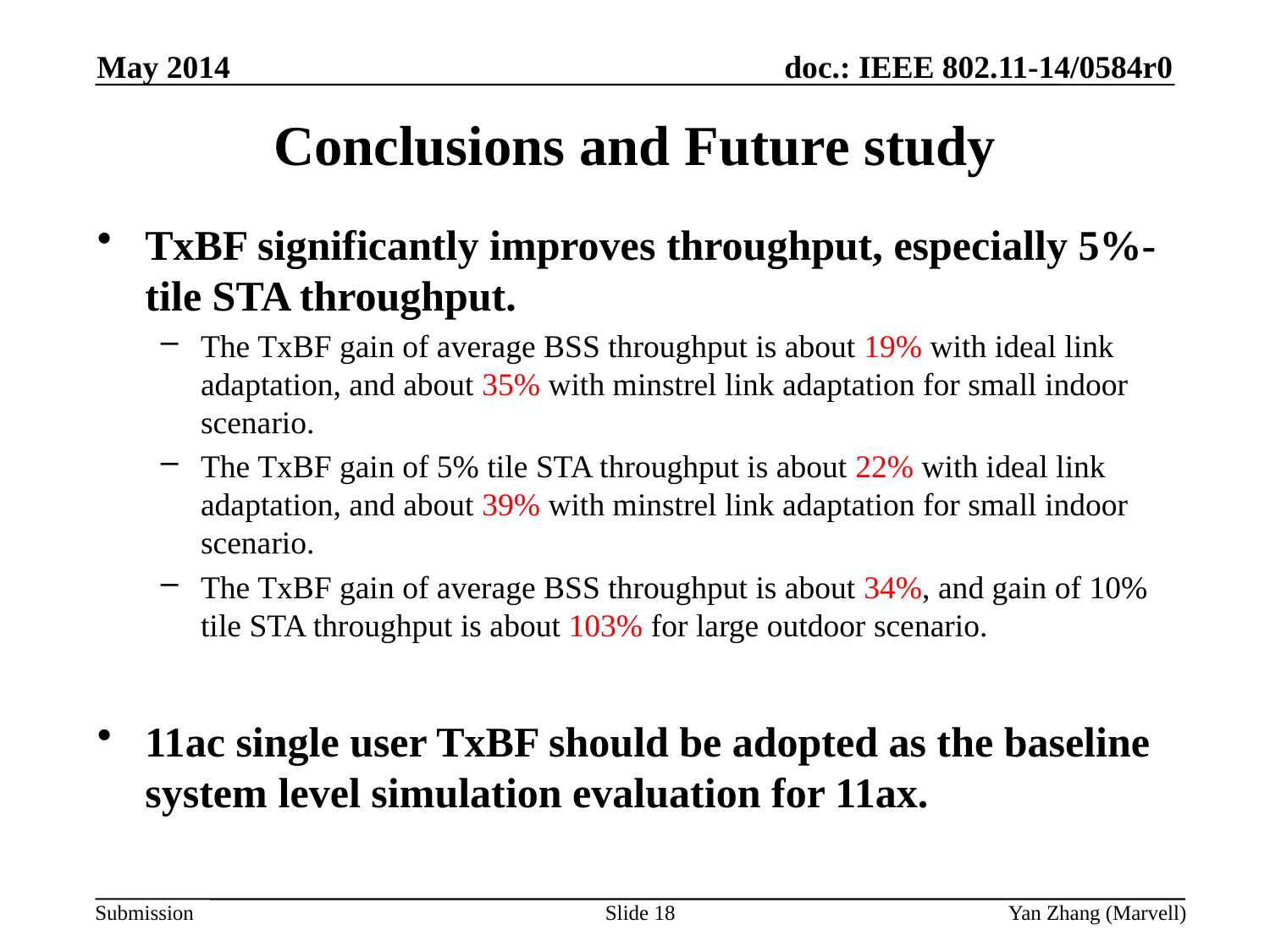

May 2014
# Conclusions and Future study
TxBF significantly improves throughput, especially 5%-tile STA throughput.
The TxBF gain of average BSS throughput is about 19% with ideal link adaptation, and about 35% with minstrel link adaptation for small indoor scenario.
The TxBF gain of 5% tile STA throughput is about 22% with ideal link adaptation, and about 39% with minstrel link adaptation for small indoor scenario.
The TxBF gain of average BSS throughput is about 34%, and gain of 10% tile STA throughput is about 103% for large outdoor scenario.

11ac single user TxBF should be adopted as the baseline system level simulation evaluation for 11ax.
Slide 18
Yan Zhang (Marvell)